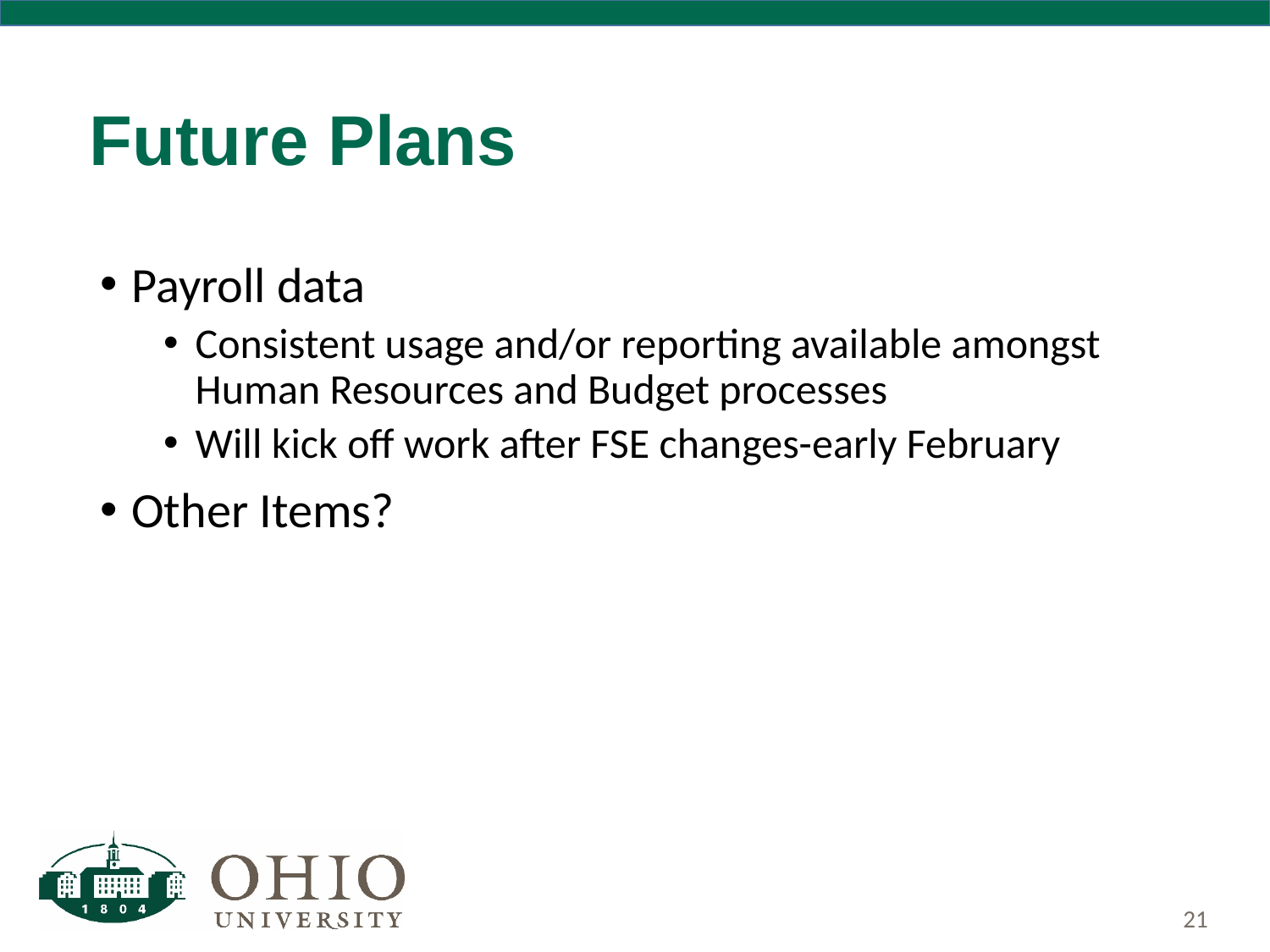

# Future Plans
Payroll data
Consistent usage and/or reporting available amongst Human Resources and Budget processes
Will kick off work after FSE changes-early February
Other Items?